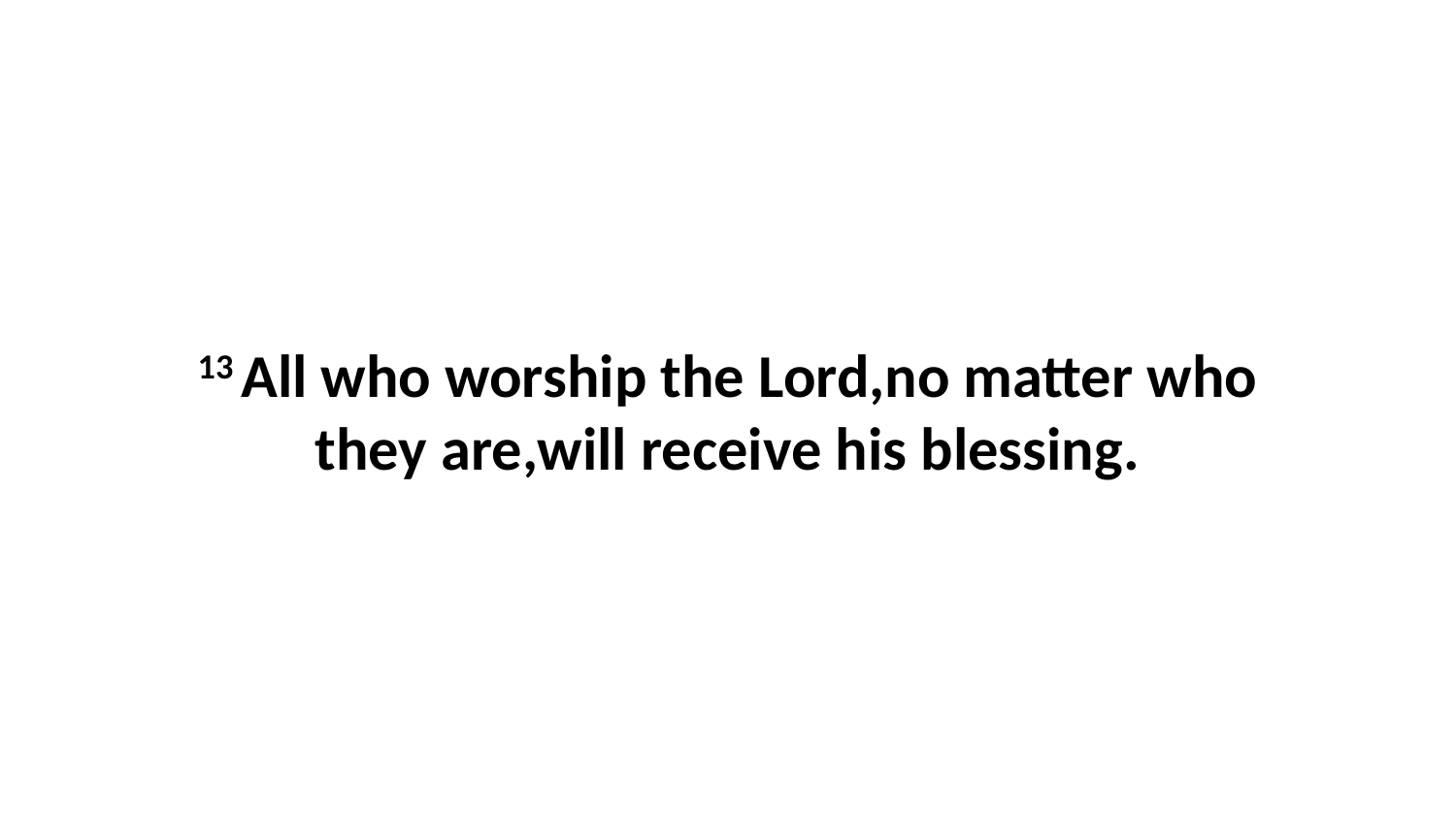

13 All who worship the Lord,no matter who they are,will receive his blessing.